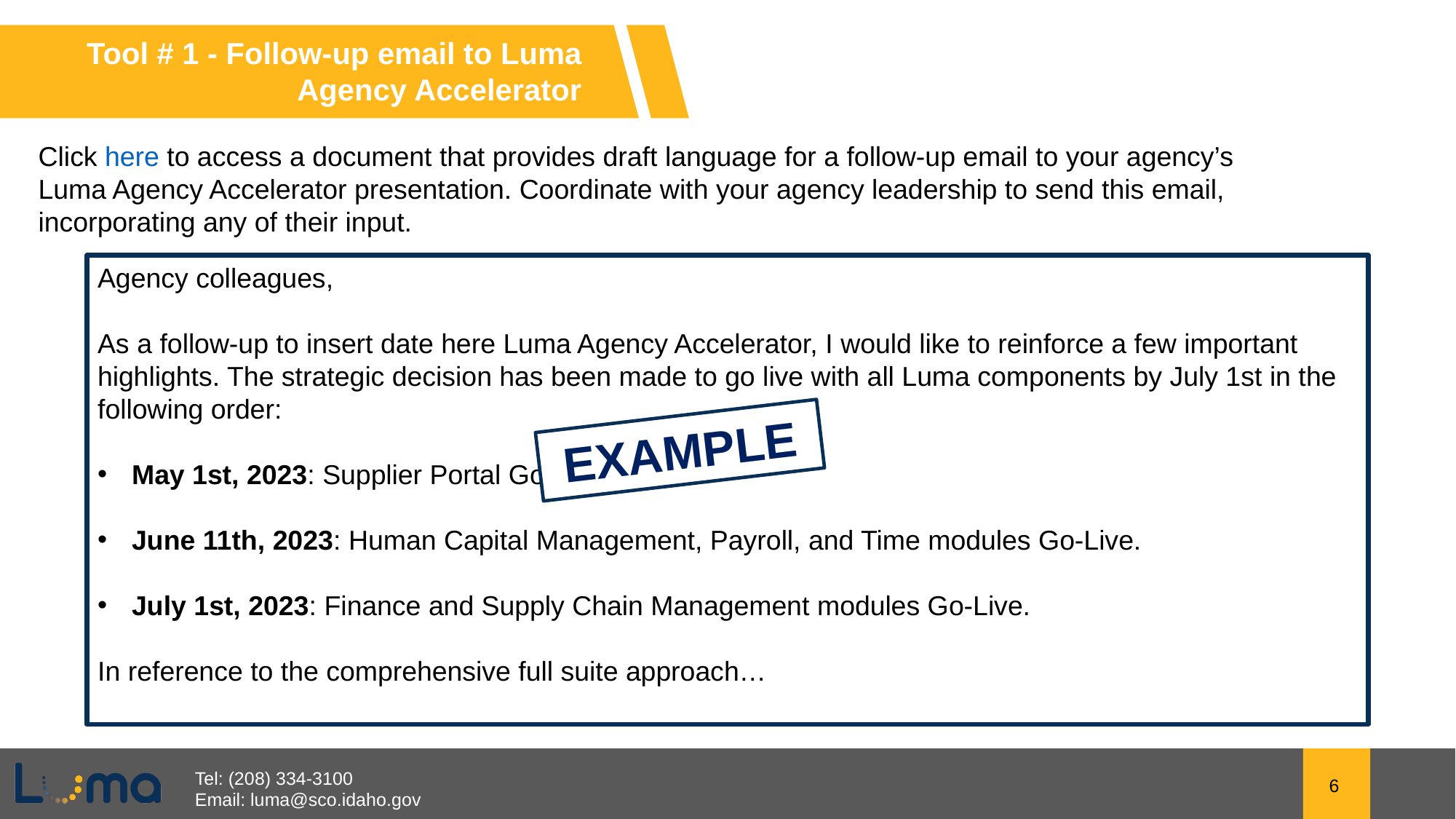

Tool # 1 - Follow-up email to Luma Agency Accelerator
Click here to access a document that provides draft language for a follow-up email to your agency’s Luma Agency Accelerator presentation. Coordinate with your agency leadership to send this email, incorporating any of their input.

Agency colleagues,

As a follow-up to insert date here Luma Agency Accelerator, I would like to reinforce a few important highlights. The strategic decision has been made to go live with all Luma components by July 1st in the following order:

May 1st, 2023: Supplier Portal Go-Live.

June 11th, 2023: Human Capital Management, Payroll, and Time modules Go-Live.

July 1st, 2023: Finance and Supply Chain Management modules Go-Live.

In reference to the comprehensive full suite approach…

EXAMPLE
6